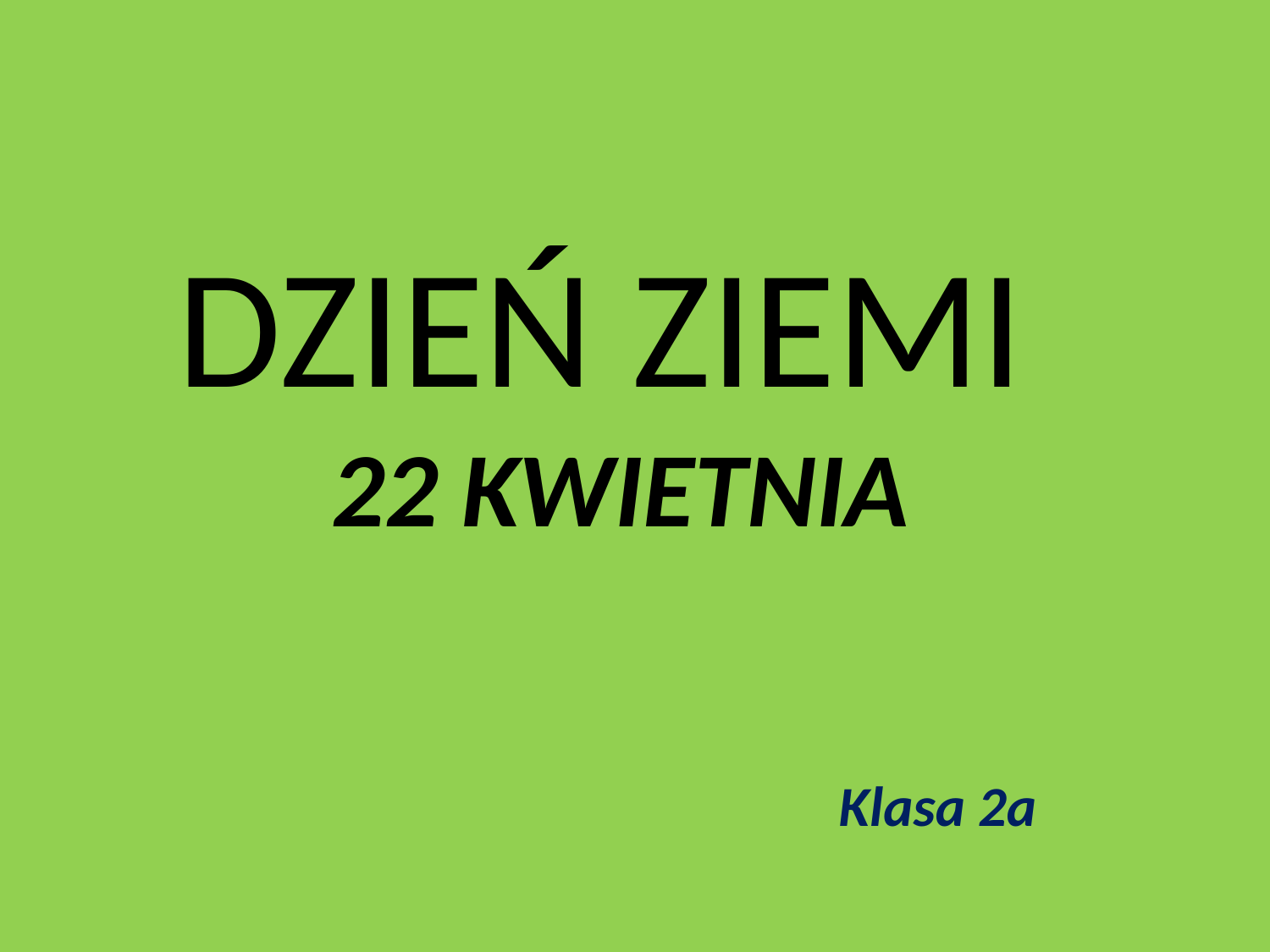

# DZIEŃ ZIEMI 22 KWIETNIA
Klasa 2a